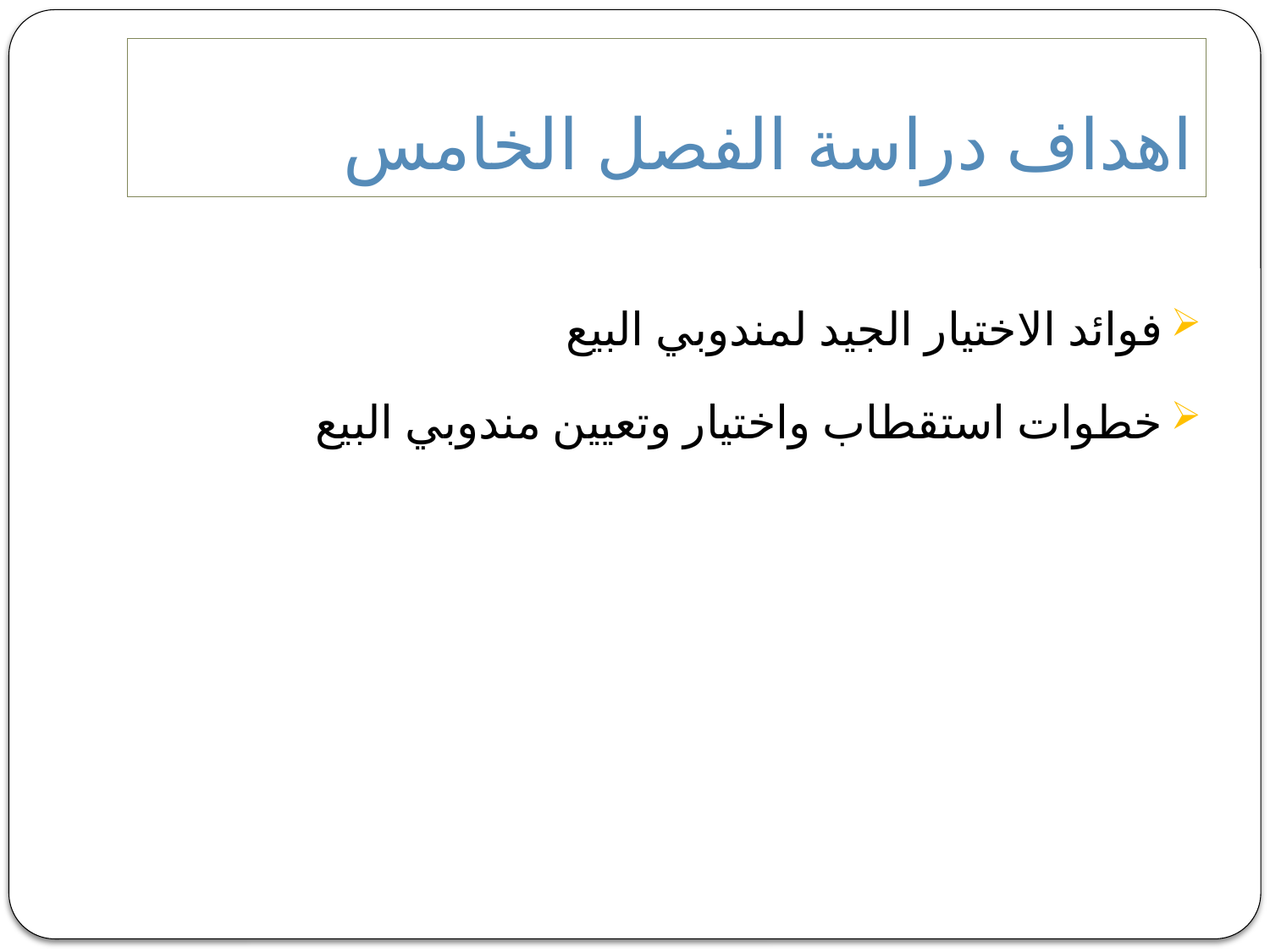

# اهداف دراسة الفصل الخامس
فوائد الاختيار الجيد لمندوبي البيع
خطوات استقطاب واختيار وتعيين مندوبي البيع